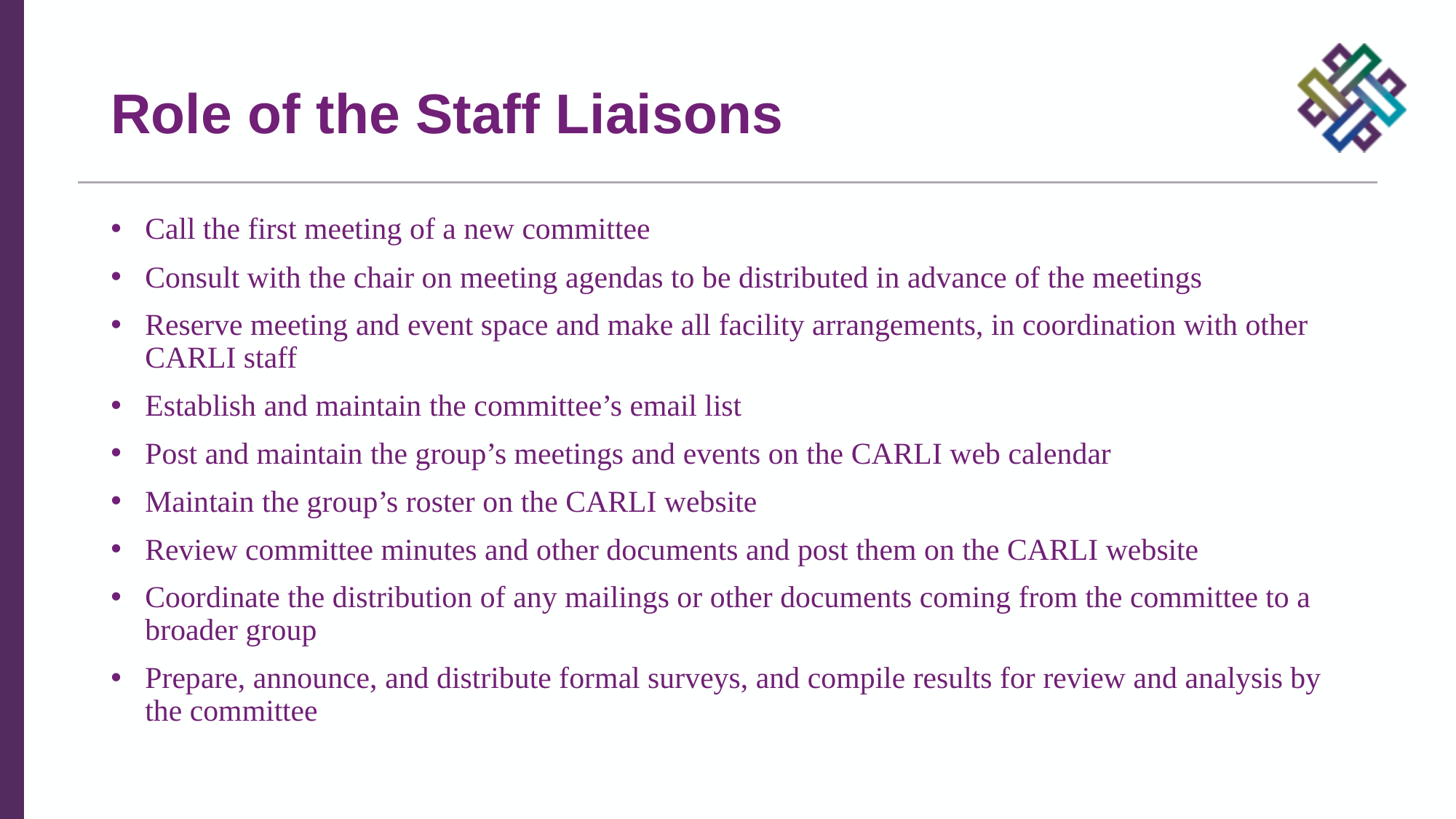

# Role of the Staff Liaisons
Call the first meeting of a new committee
Consult with the chair on meeting agendas to be distributed in advance of the meetings
Reserve meeting and event space and make all facility arrangements, in coordination with other CARLI staff
Establish and maintain the committee’s email list
Post and maintain the group’s meetings and events on the CARLI web calendar
Maintain the group’s roster on the CARLI website
Review committee minutes and other documents and post them on the CARLI website
Coordinate the distribution of any mailings or other documents coming from the committee to a broader group
Prepare, announce, and distribute formal surveys, and compile results for review and analysis by the committee